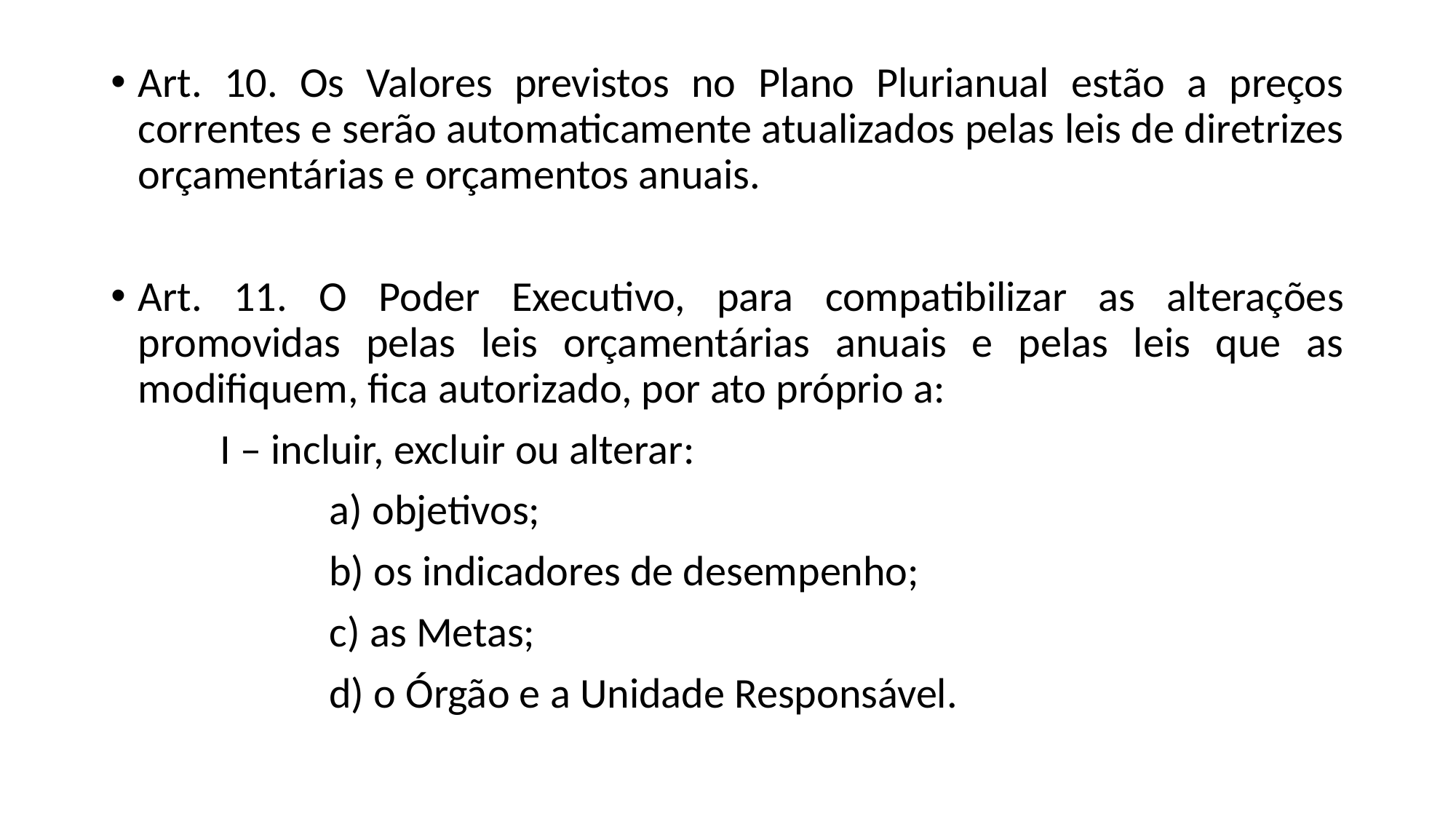

Art. 10. Os Valores previstos no Plano Plurianual estão a preços correntes e serão automaticamente atualizados pelas leis de diretrizes orçamentárias e orçamentos anuais.

Art. 11. O Poder Executivo, para compatibilizar as alterações promovidas pelas leis orçamentárias anuais e pelas leis que as modifiquem, fica autorizado, por ato próprio a:
	I – incluir, excluir ou alterar:
		a) objetivos;
		b) os indicadores de desempenho;
		c) as Metas;
		d) o Órgão e a Unidade Responsável.